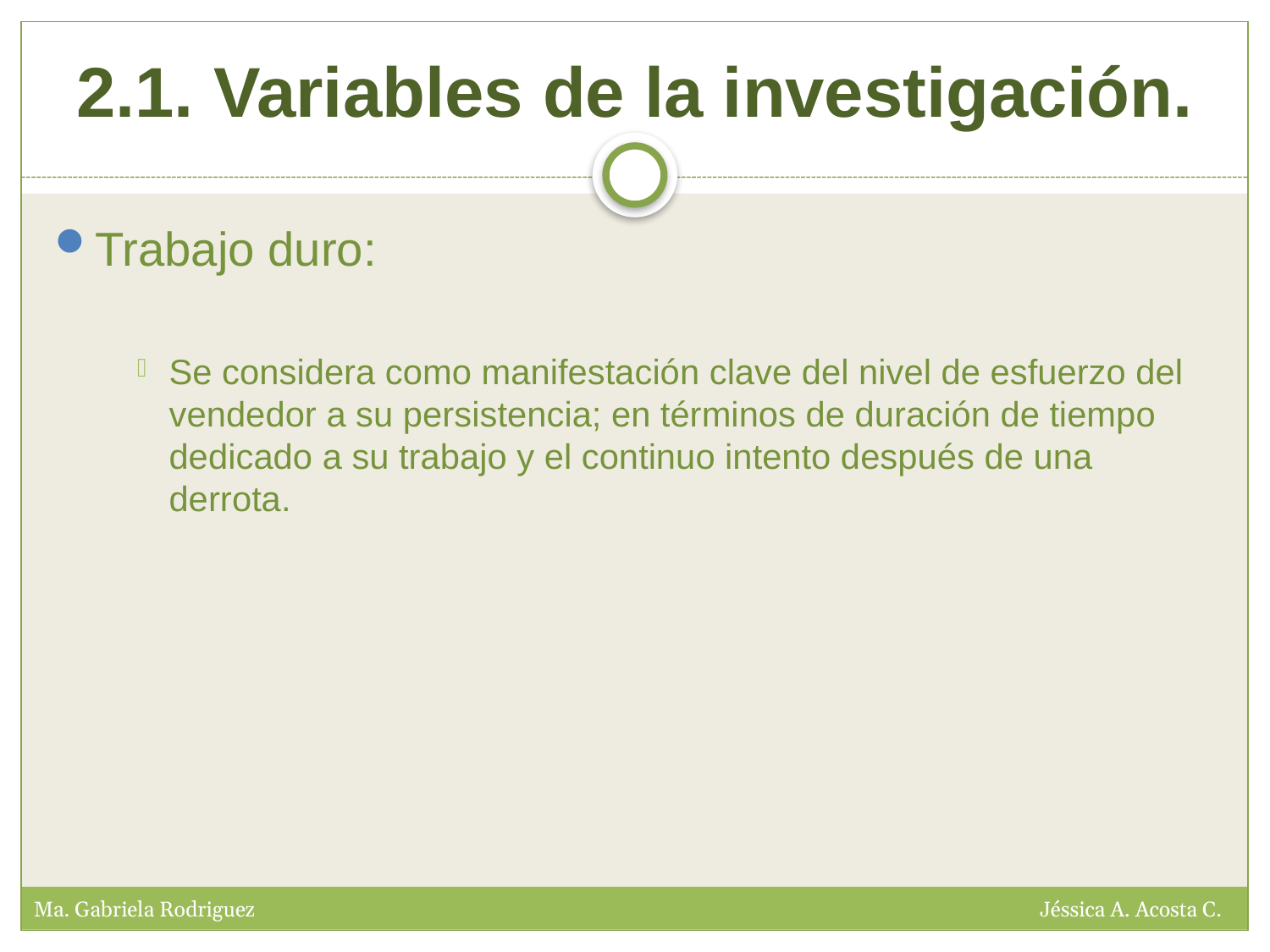

# 2.1. Variables de la investigación.
Trabajo duro:

Se considera como manifestación clave del nivel de esfuerzo del vendedor a su persistencia; en términos de duración de tiempo dedicado a su trabajo y el continuo intento después de una derrota.

Ma. Gabriela Rodriguez                                                                                                                                                           Jéssica A. Acosta C.